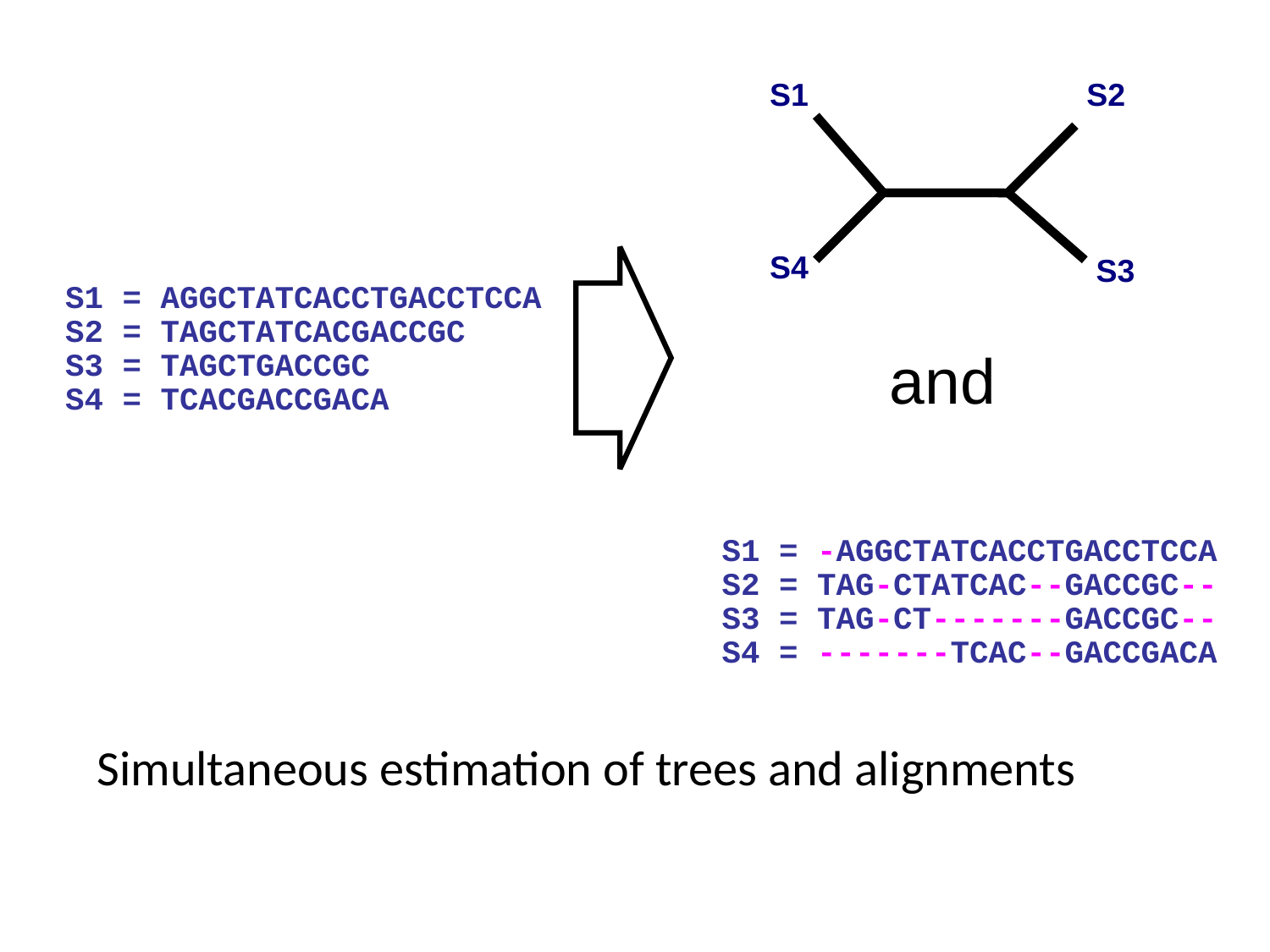

S1
S2
S4
S3
S1 = AGGCTATCACCTGACCTCCA
S2 = TAGCTATCACGACCGC
S3 = TAGCTGACCGC
S4 = TCACGACCGACA

and
S1 = -AGGCTATCACCTGACCTCCA
S2 = TAG-CTATCAC--GACCGC--
S3 = TAG-CT-------GACCGC--
S4 = -------TCAC--GACCGACA
Simultaneous estimation of trees and alignments